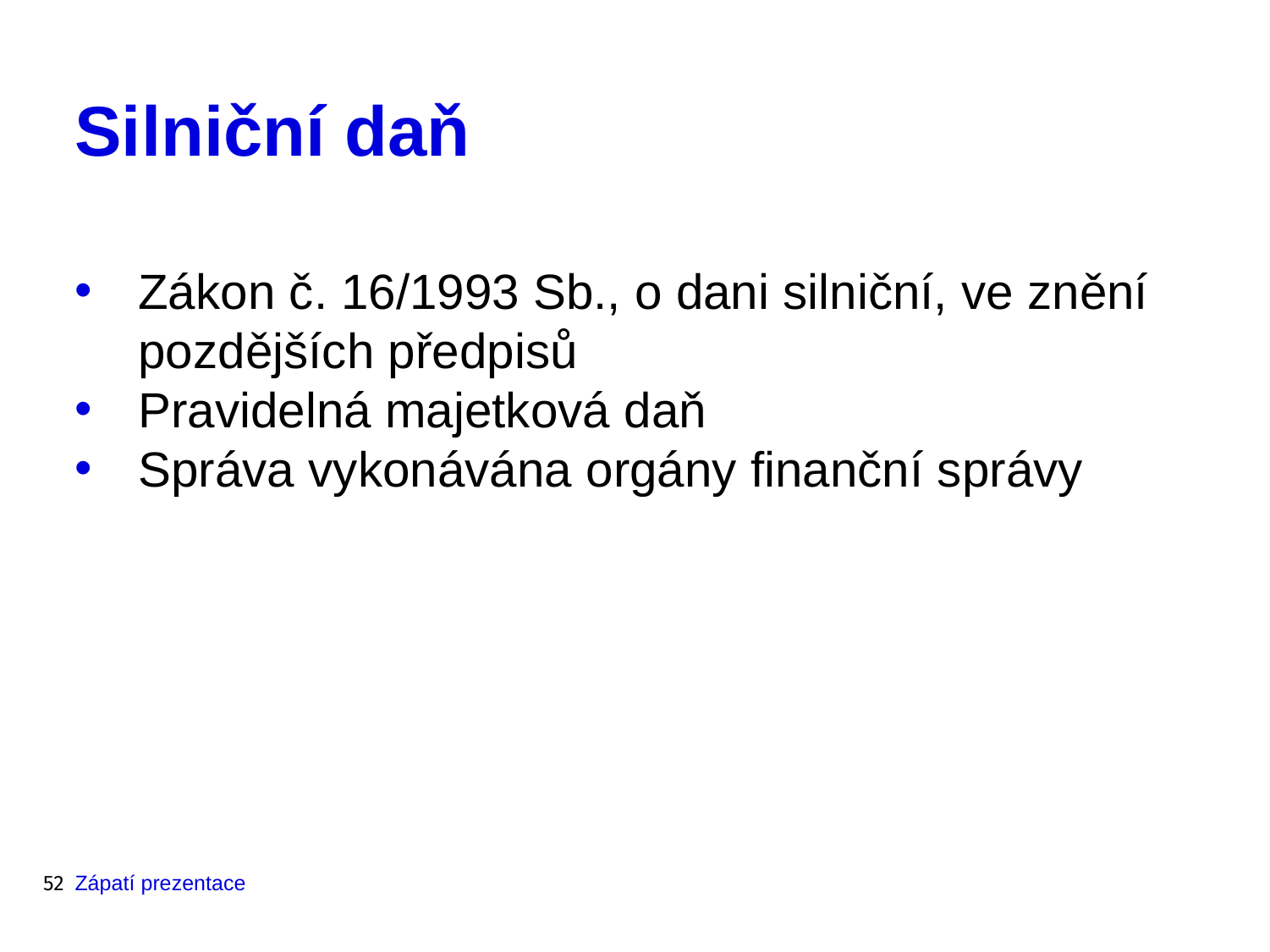

# Silniční daň
Zákon č. 16/1993 Sb., o dani silniční, ve znění pozdějších předpisů
Pravidelná majetková daň
Správa vykonávána orgány finanční správy
52
Zápatí prezentace